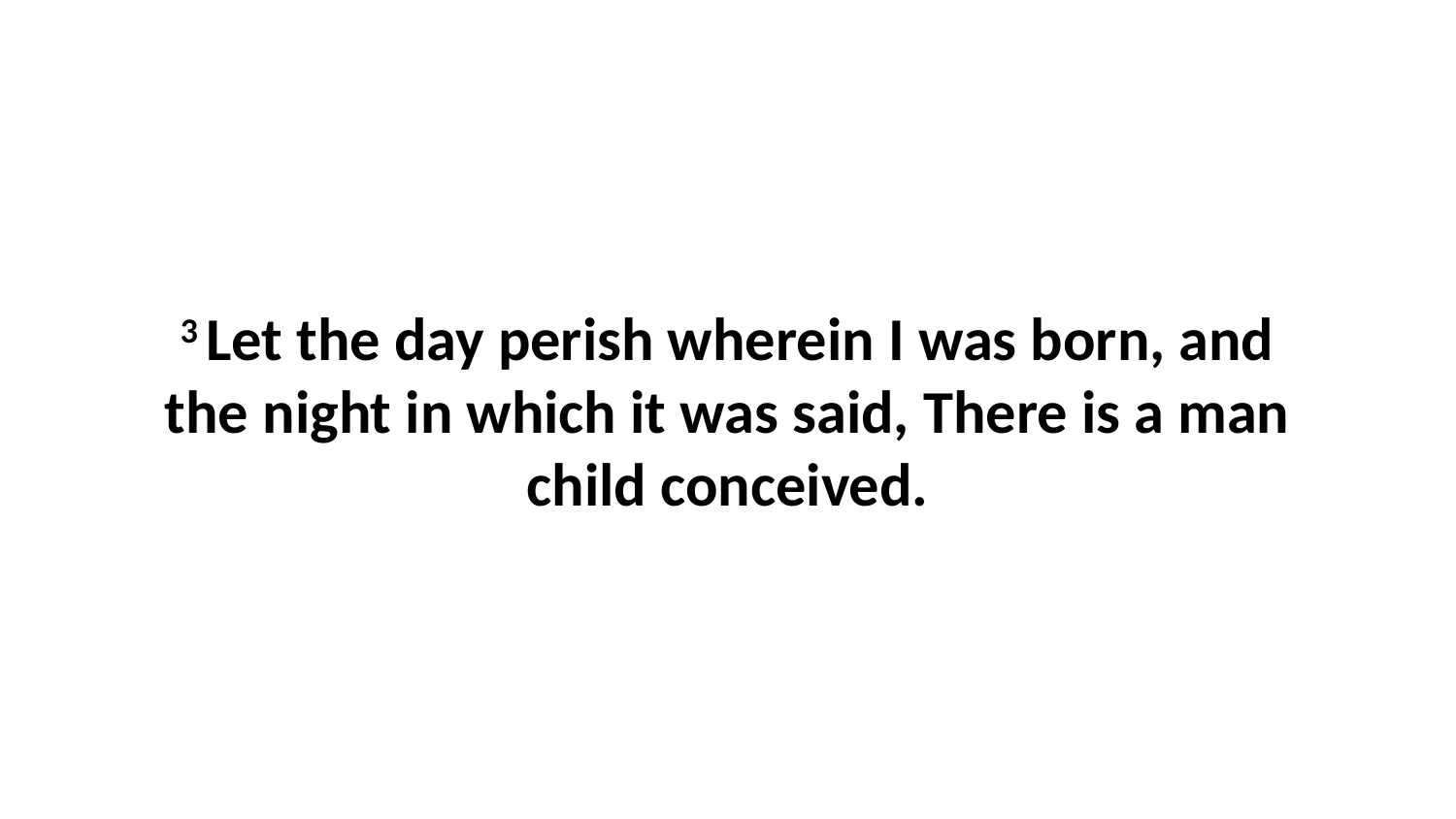

3 Let the day perish wherein I was born, and the night in which it was said, There is a man child conceived.